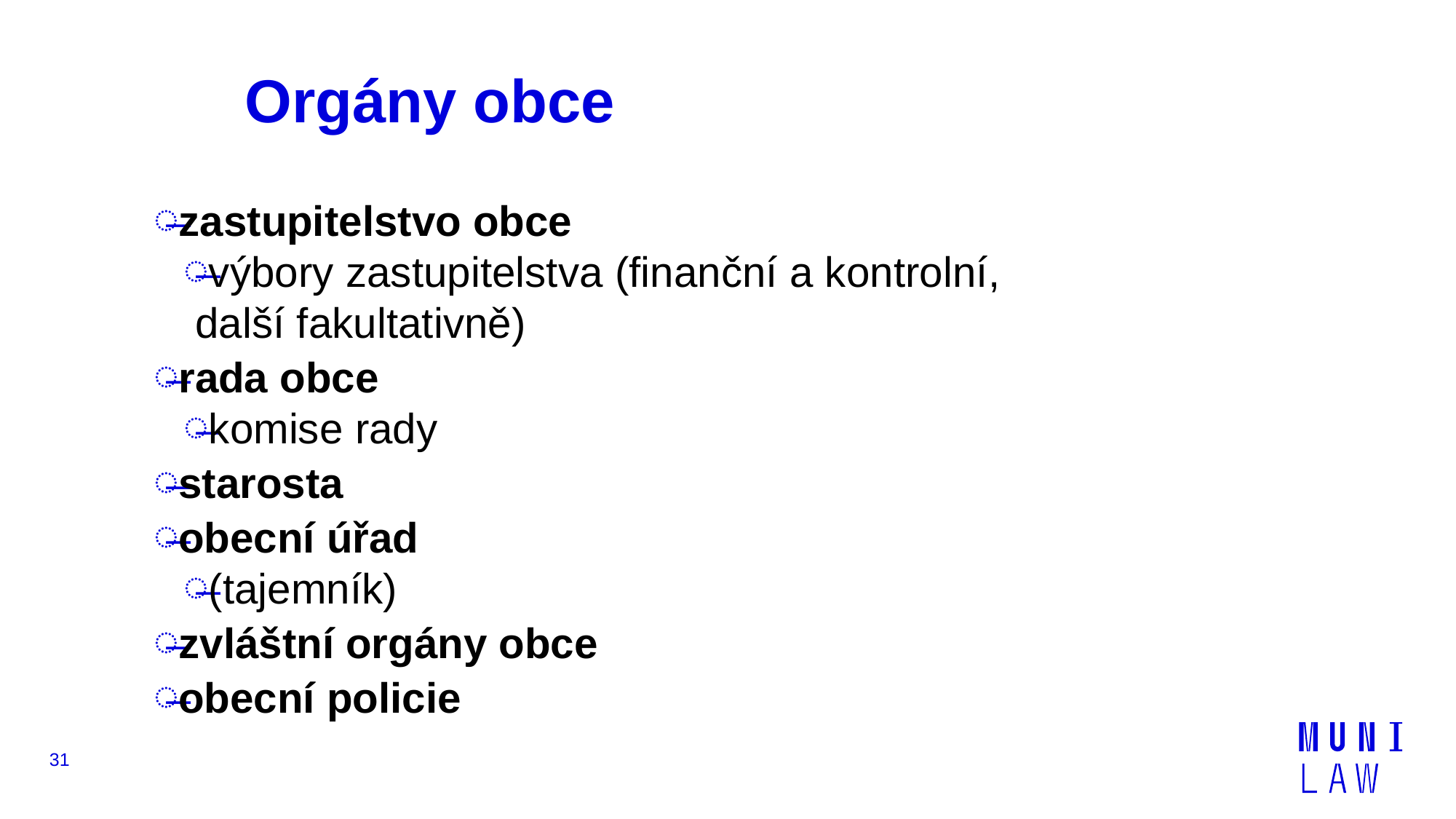

# Orgány obce

zastupitelstvo obce
výbory zastupitelstva (finanční a kontrolní,
 další fakultativně)
rada obce
komise rady
starosta
obecní úřad
(tajemník)
zvláštní orgány obce
obecní policie

31